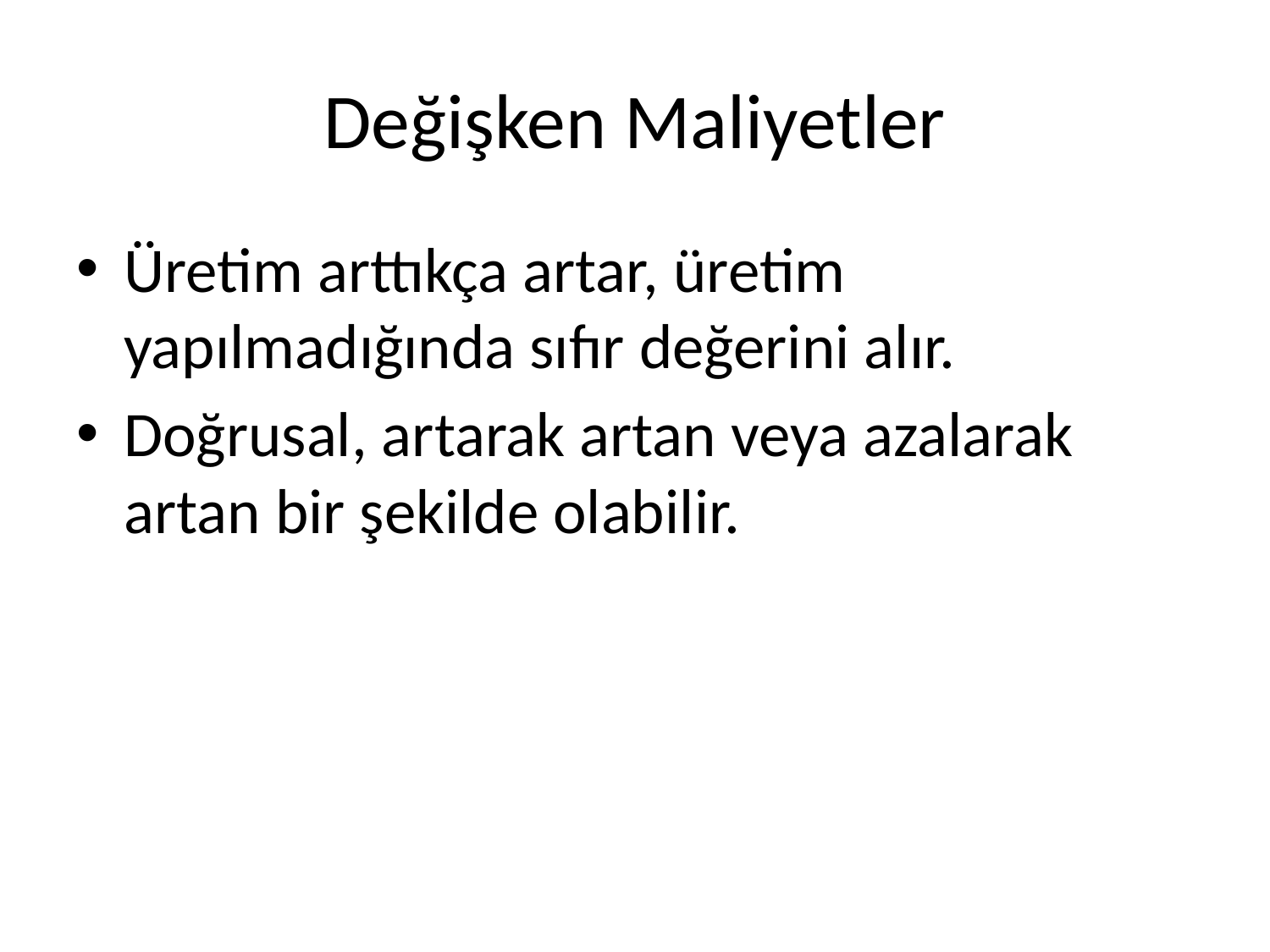

# Değişken Maliyetler
Üretim arttıkça artar, üretim yapılmadığında sıfır değerini alır.
Doğrusal, artarak artan veya azalarak artan bir şekilde olabilir.